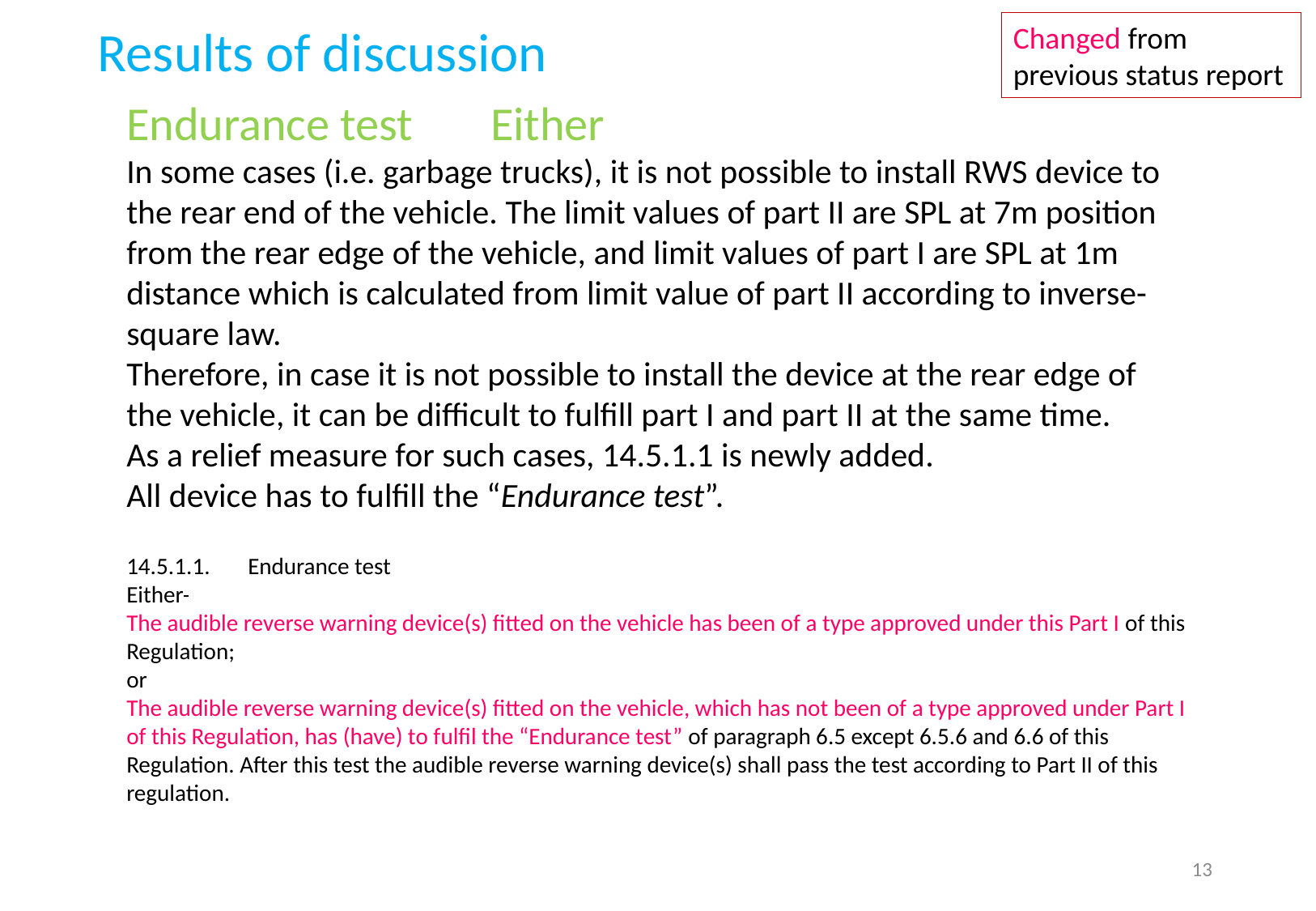

Results of discussion
Changed from previous status report
Endurance test	Either
In some cases (i.e. garbage trucks), it is not possible to install RWS device to the rear end of the vehicle. The limit values of part II are SPL at 7m position from the rear edge of the vehicle, and limit values of part I are SPL at 1m distance which is calculated from limit value of part II according to inverse-square law.
Therefore, in case it is not possible to install the device at the rear edge of the vehicle, it can be difficult to fulfill part I and part II at the same time.
As a relief measure for such cases, 14.5.1.1 is newly added.
All device has to fulfill the “Endurance test”.

14.5.1.1.	Endurance test
Either
The audible reverse warning device(s) fitted on the vehicle has been of a type approved under this Part I of this Regulation;
or
The audible reverse warning device(s) fitted on the vehicle, which has not been of a type approved under Part I of this Regulation, has (have) to fulfil the “Endurance test” of paragraph 6.5 except 6.5.6 and 6.6 of this Regulation. After this test the audible reverse warning device(s) shall pass the test according to Part II of this regulation.
13